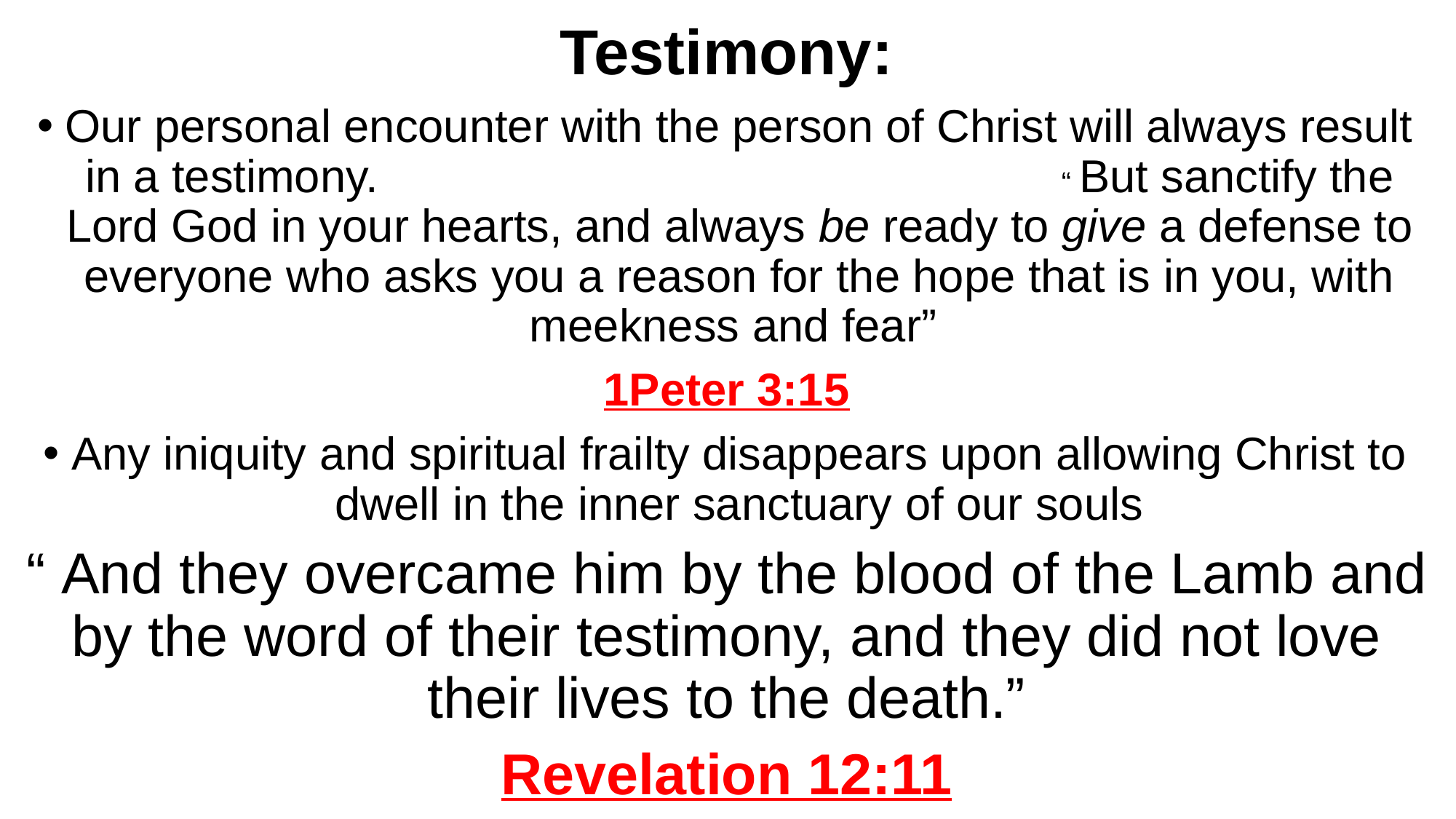

Testimony:
Our personal encounter with the person of Christ will always result in a testimony.                                                      “ But sanctify the Lord God in your hearts, and always be ready to give a defense to everyone who asks you a reason for the hope that is in you, with meekness and fear”
1Peter 3:15
Any iniquity and spiritual frailty disappears upon allowing Christ to dwell in the inner sanctuary of our souls
“ And they overcame him by the blood of the Lamb and by the word of their testimony, and they did not love their lives to the death.”
Revelation 12:11